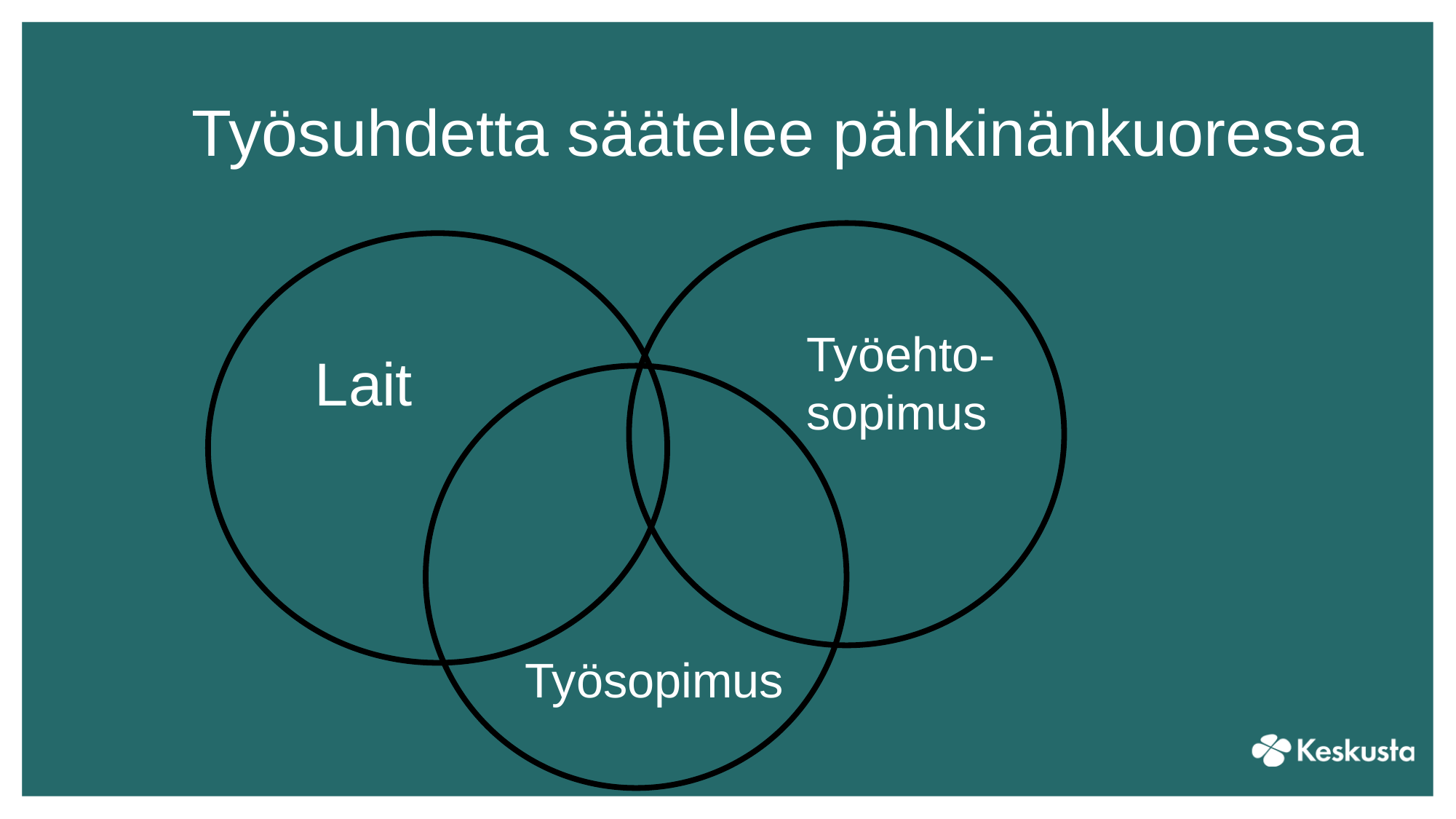

# Työsuhdetta säätelee pähkinänkuoressa

Työehto-
sopimus
Lait

Työsopimus